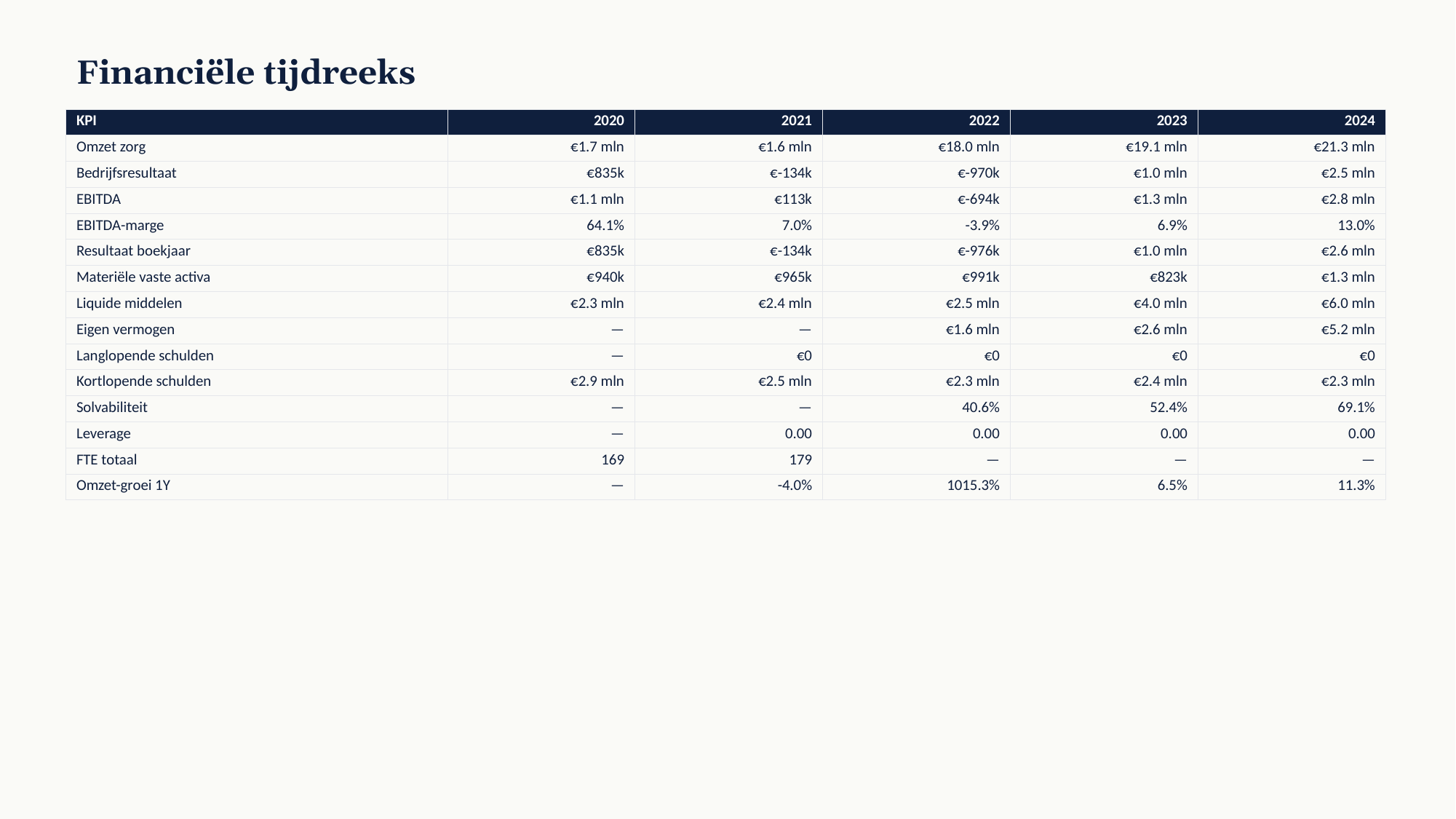

Financiële tijdreeks
| KPI | 2020 | 2021 | 2022 | 2023 | 2024 |
| --- | --- | --- | --- | --- | --- |
| Omzet zorg | €1.7 mln | €1.6 mln | €18.0 mln | €19.1 mln | €21.3 mln |
| Bedrijfsresultaat | €835k | €-134k | €-970k | €1.0 mln | €2.5 mln |
| EBITDA | €1.1 mln | €113k | €-694k | €1.3 mln | €2.8 mln |
| EBITDA-marge | 64.1% | 7.0% | -3.9% | 6.9% | 13.0% |
| Resultaat boekjaar | €835k | €-134k | €-976k | €1.0 mln | €2.6 mln |
| Materiële vaste activa | €940k | €965k | €991k | €823k | €1.3 mln |
| Liquide middelen | €2.3 mln | €2.4 mln | €2.5 mln | €4.0 mln | €6.0 mln |
| Eigen vermogen | — | — | €1.6 mln | €2.6 mln | €5.2 mln |
| Langlopende schulden | — | €0 | €0 | €0 | €0 |
| Kortlopende schulden | €2.9 mln | €2.5 mln | €2.3 mln | €2.4 mln | €2.3 mln |
| Solvabiliteit | — | — | 40.6% | 52.4% | 69.1% |
| Leverage | — | 0.00 | 0.00 | 0.00 | 0.00 |
| FTE totaal | 169 | 179 | — | — | — |
| Omzet-groei 1Y | — | -4.0% | 1015.3% | 6.5% | 11.3% |